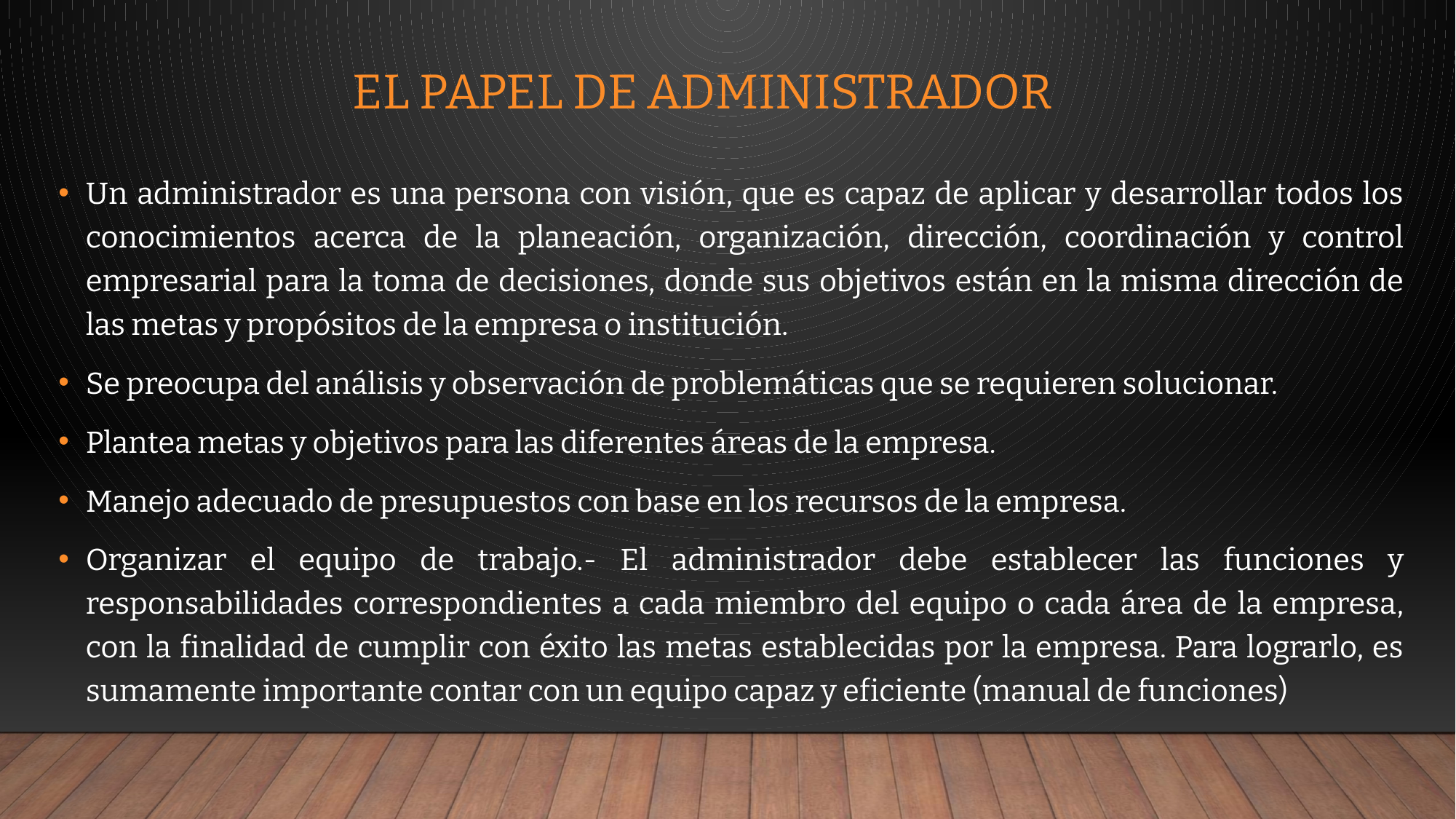

# El papel de administrador
Un administrador es una persona con visión, que es capaz de aplicar y desarrollar todos los conocimientos acerca de la planeación, organización, dirección, coordinación y control empresarial para la toma de decisiones, donde sus objetivos están en la misma dirección de las metas y propósitos de la empresa o institución.
Se preocupa del análisis y observación de problemáticas que se requieren solucionar.
Plantea metas y objetivos para las diferentes áreas de la empresa.
Manejo adecuado de presupuestos con base en los recursos de la empresa.
Organizar el equipo de trabajo.- El administrador debe establecer las funciones y responsabilidades correspondientes a cada miembro del equipo o cada área de la empresa, con la finalidad de cumplir con éxito las metas establecidas por la empresa. Para lograrlo, es sumamente importante contar con un equipo capaz y eficiente (manual de funciones)